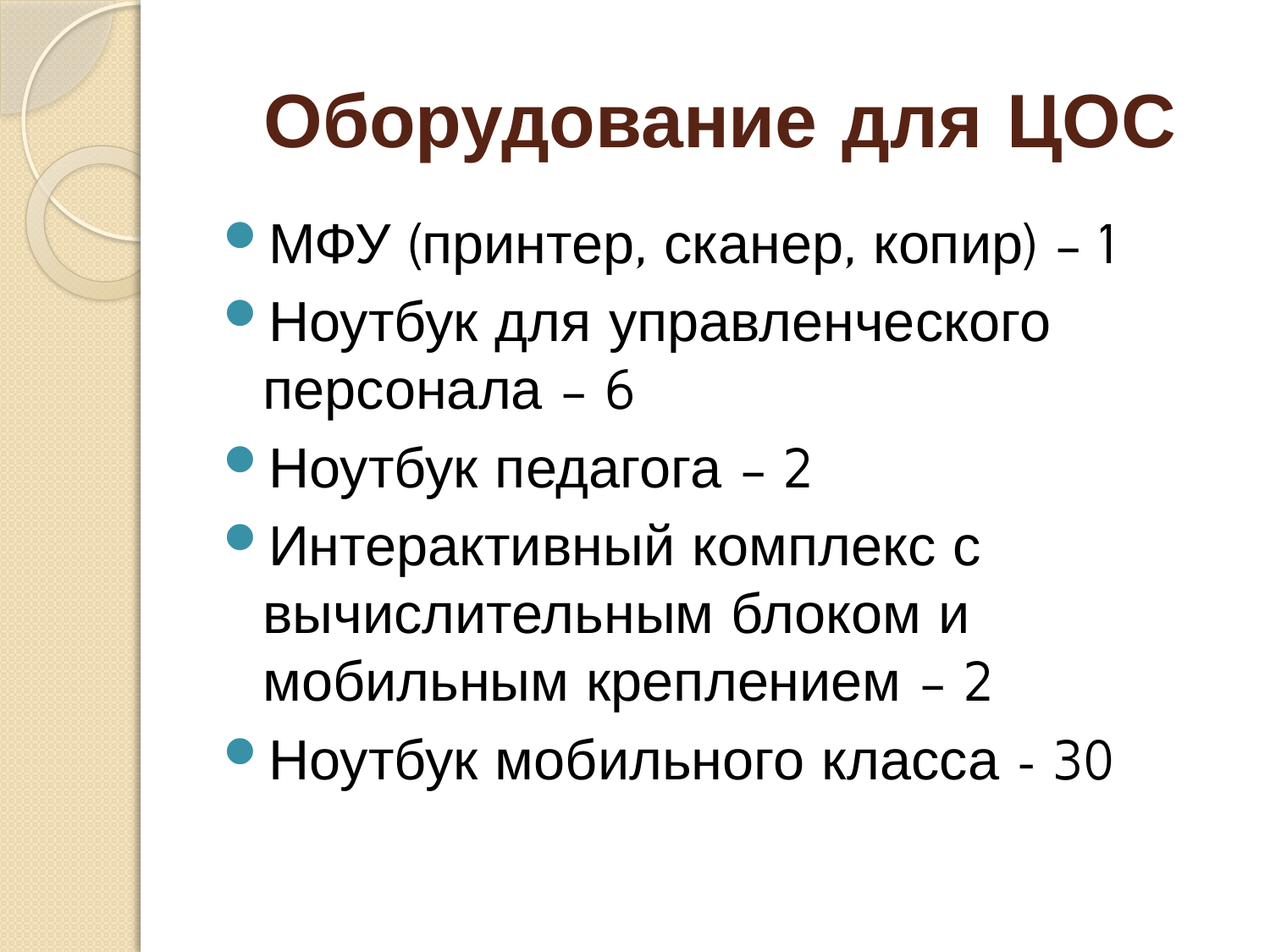

# Оборудование для ЦОС
МФУ (принтер, сканер, копир) – 1
Ноутбук для управленческого персонала – 6
Ноутбук педагога – 2
Интерактивный комплекс с вычислительным блоком и мобильным креплением – 2
Ноутбук мобильного класса - 30